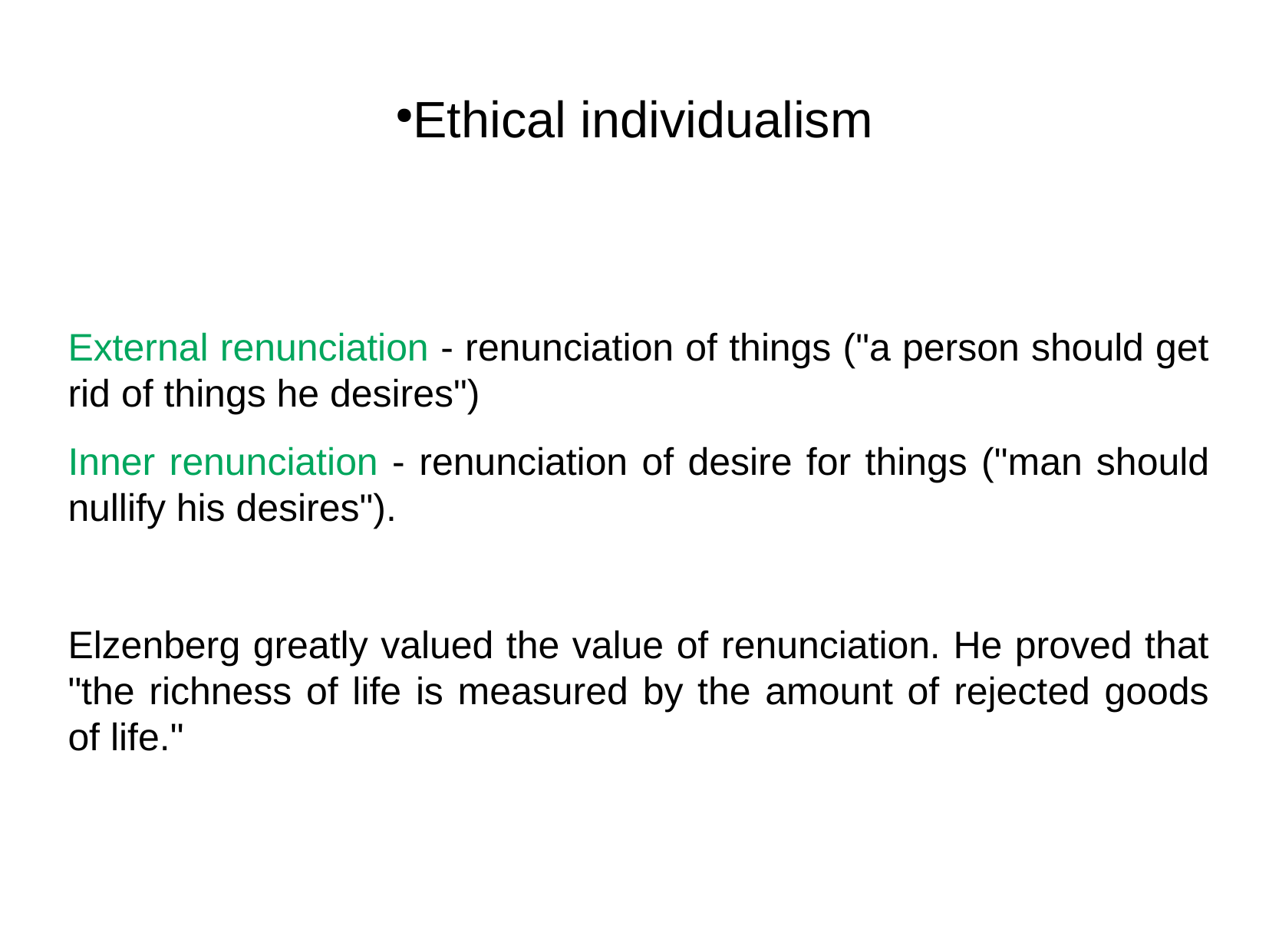

Ethical individualism

External renunciation - renunciation of things ("a person should get rid of things he desires")
Inner renunciation - renunciation of desire for things ("man should nullify his desires").

Elzenberg greatly valued the value of renunciation. He proved that "the richness of life is measured by the amount of rejected goods of life."